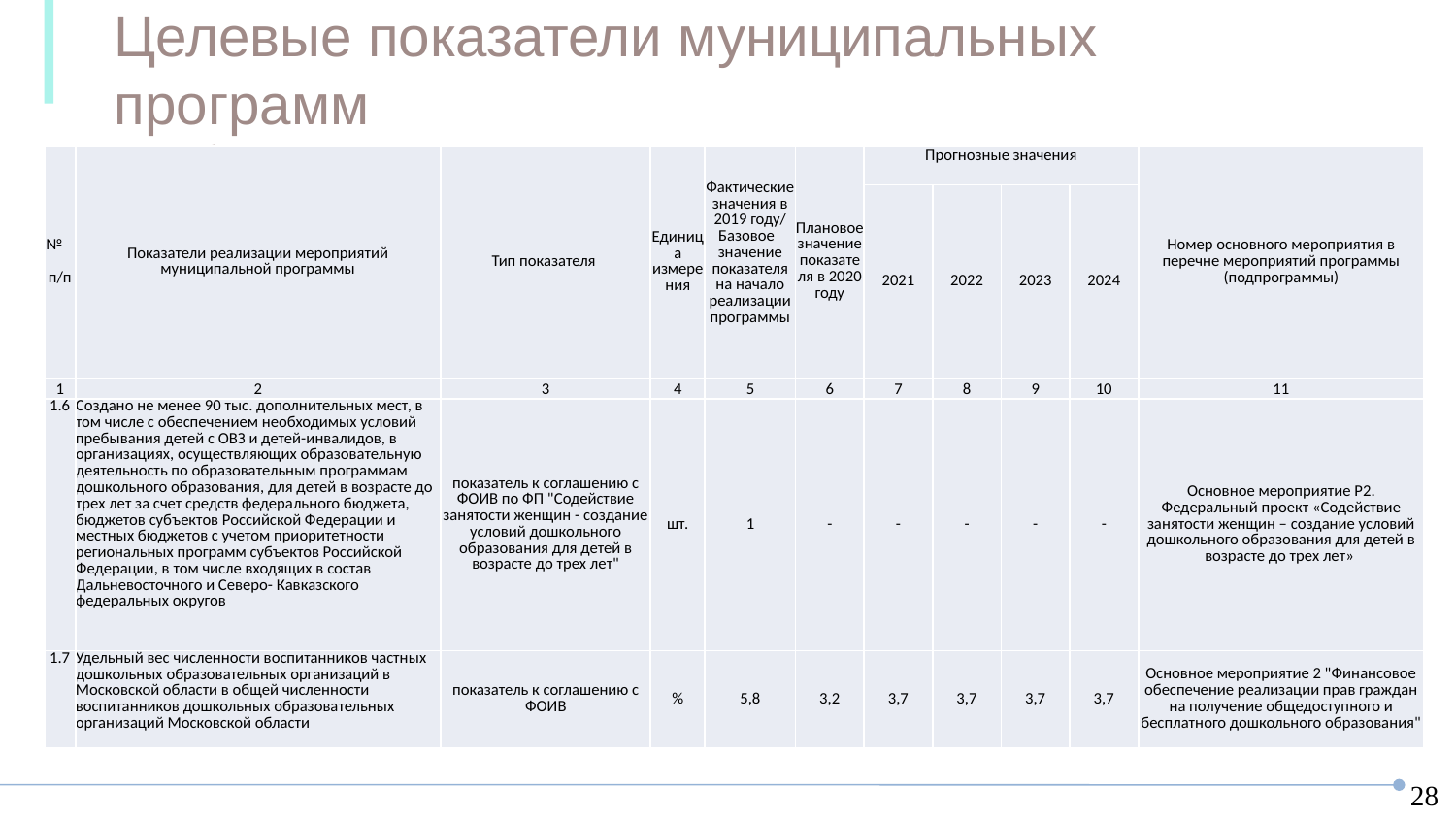

Целевые показатели муниципальных программ
МП Образование
| № п/п | Показатели реализации мероприятий муниципальной программы | Тип показателя | Единица измерения | Фактические значения в 2019 году/ Базовое значение показателя на начало реализации программы | Плановое значение показателя в 2020 году | Прогнозные значения |  |  |  | Номер основного мероприятия в перечне мероприятий программы (подпрограммы) |
| --- | --- | --- | --- | --- | --- | --- | --- | --- | --- | --- |
|  |  |  |  |  |  | 2021 | 2022 | 2023 | 2024 |  |
| 1 | 2 | 3 | 4 | 5 | 6 | 7 | 8 | 9 | 10 | 11 |
| 1.6 | Создано не менее 90 тыс. дополнительных мест, в том числе с обеспечением необходимых условий пребывания детей с ОВЗ и детей-инвалидов, в организациях, осуществляющих образовательную деятельность по образовательным программам дошкольного образования, для детей в возрасте до трех лет за счет средств федерального бюджета, бюджетов субъектов Российской Федерации и местных бюджетов с учетом приоритетности региональных программ субъектов Российской Федерации, в том числе входящих в состав Дальневосточного и Северо- Кавказского федеральных округов | показатель к соглашению с ФОИВ по ФП "Содействие занятости женщин - создание условий дошкольного образования для детей в возрасте до трех лет" | шт. | 1 | - | - | - | - | - | Основное мероприятие Р2. Федеральный проект «Содействие занятости женщин – создание условий дошкольного образования для детей в возрасте до трех лет» |
| 1.7 | Удельный вес численности воспитанников частных дошкольных образовательных организаций в Московской области в общей численности воспитанников дошкольных образовательных организаций Московской области | показатель к соглашению с ФОИВ | % | 5,8 | 3,2 | 3,7 | 3,7 | 3,7 | 3,7 | Основное мероприятие 2 "Финансовое обеспечение реализации прав граждан на получение общедоступного и бесплатного дошкольного образования" |

28